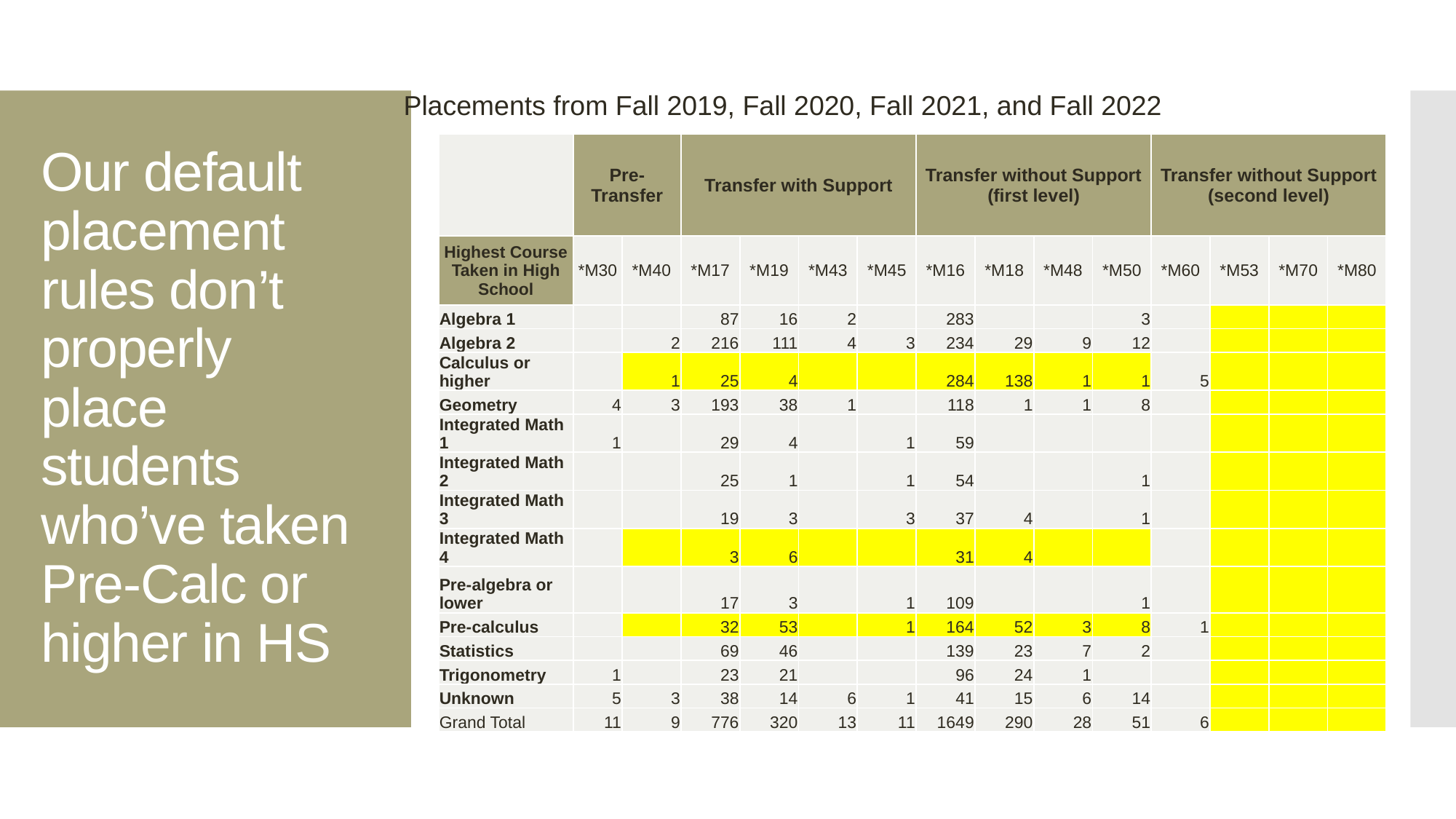

Placements from Fall 2019, Fall 2020, Fall 2021, and Fall 2022
# Our default placement rules don’t properly place students who’ve taken Pre-Calc or higher in HS
|  | Pre-Transfer |  | Transfer with Support |  |  |  | Transfer without Support (first level) |  |  |  | Transfer without Support (second level) |  |  |  |
| --- | --- | --- | --- | --- | --- | --- | --- | --- | --- | --- | --- | --- | --- | --- |
| Highest Course Taken in High School | \*M30 | \*M40 | \*M17 | \*M19 | \*M43 | \*M45 | \*M16 | \*M18 | \*M48 | \*M50 | \*M60 | \*M53 | \*M70 | \*M80 |
| Algebra 1 |  |  | 87 | 16 | 2 |  | 283 |  |  | 3 |  |  |  |  |
| Algebra 2 |  | 2 | 216 | 111 | 4 | 3 | 234 | 29 | 9 | 12 |  |  |  |  |
| Calculus or higher |  | 1 | 25 | 4 |  |  | 284 | 138 | 1 | 1 | 5 |  |  |  |
| Geometry | 4 | 3 | 193 | 38 | 1 |  | 118 | 1 | 1 | 8 |  |  |  |  |
| Integrated Math 1 | 1 |  | 29 | 4 |  | 1 | 59 |  |  |  |  |  |  |  |
| Integrated Math 2 |  |  | 25 | 1 |  | 1 | 54 |  |  | 1 |  |  |  |  |
| Integrated Math 3 |  |  | 19 | 3 |  | 3 | 37 | 4 |  | 1 |  |  |  |  |
| Integrated Math 4 |  |  | 3 | 6 |  |  | 31 | 4 |  |  |  |  |  |  |
| Pre-algebra or lower |  |  | 17 | 3 |  | 1 | 109 |  |  | 1 |  |  |  |  |
| Pre-calculus |  |  | 32 | 53 |  | 1 | 164 | 52 | 3 | 8 | 1 |  |  |  |
| Statistics |  |  | 69 | 46 |  |  | 139 | 23 | 7 | 2 |  |  |  |  |
| Trigonometry | 1 |  | 23 | 21 |  |  | 96 | 24 | 1 |  |  |  |  |  |
| Unknown | 5 | 3 | 38 | 14 | 6 | 1 | 41 | 15 | 6 | 14 |  |  |  |  |
| Grand Total | 11 | 9 | 776 | 320 | 13 | 11 | 1649 | 290 | 28 | 51 | 6 |  |  |  |